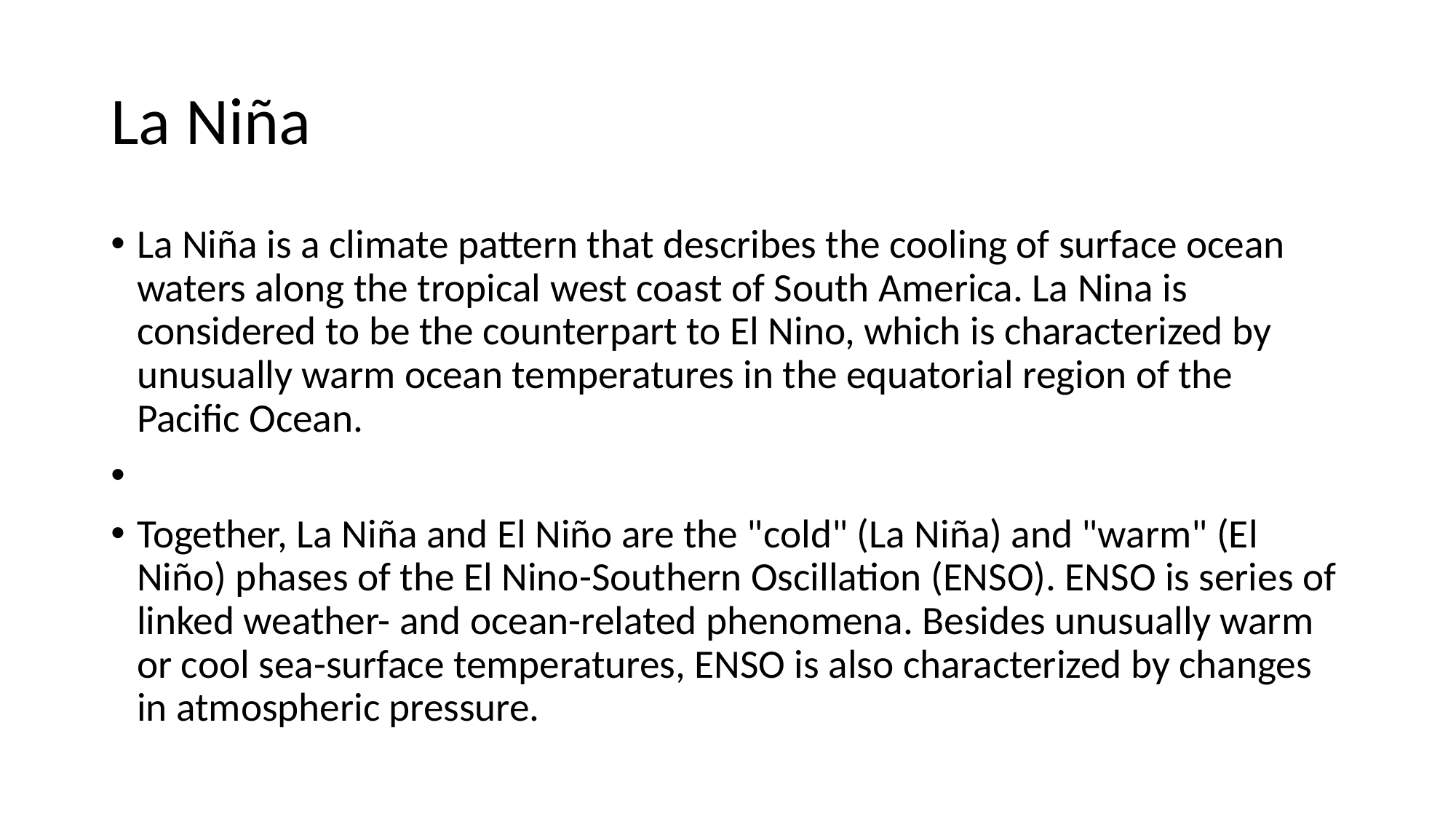

# La Niña
La Niña is a climate pattern that describes the cooling of surface ocean waters along the tropical west coast of South America. La Nina is considered to be the counterpart to El Nino, which is characterized by unusually warm ocean temperatures in the equatorial region of the Pacific Ocean.

Together, La Niña and El Niño are the "cold" (La Niña) and "warm" (El Niño) phases of the El Nino-Southern Oscillation (ENSO). ENSO is series of linked weather- and ocean-related phenomena. Besides unusually warm or cool sea-surface temperatures, ENSO is also characterized by changes in atmospheric pressure.